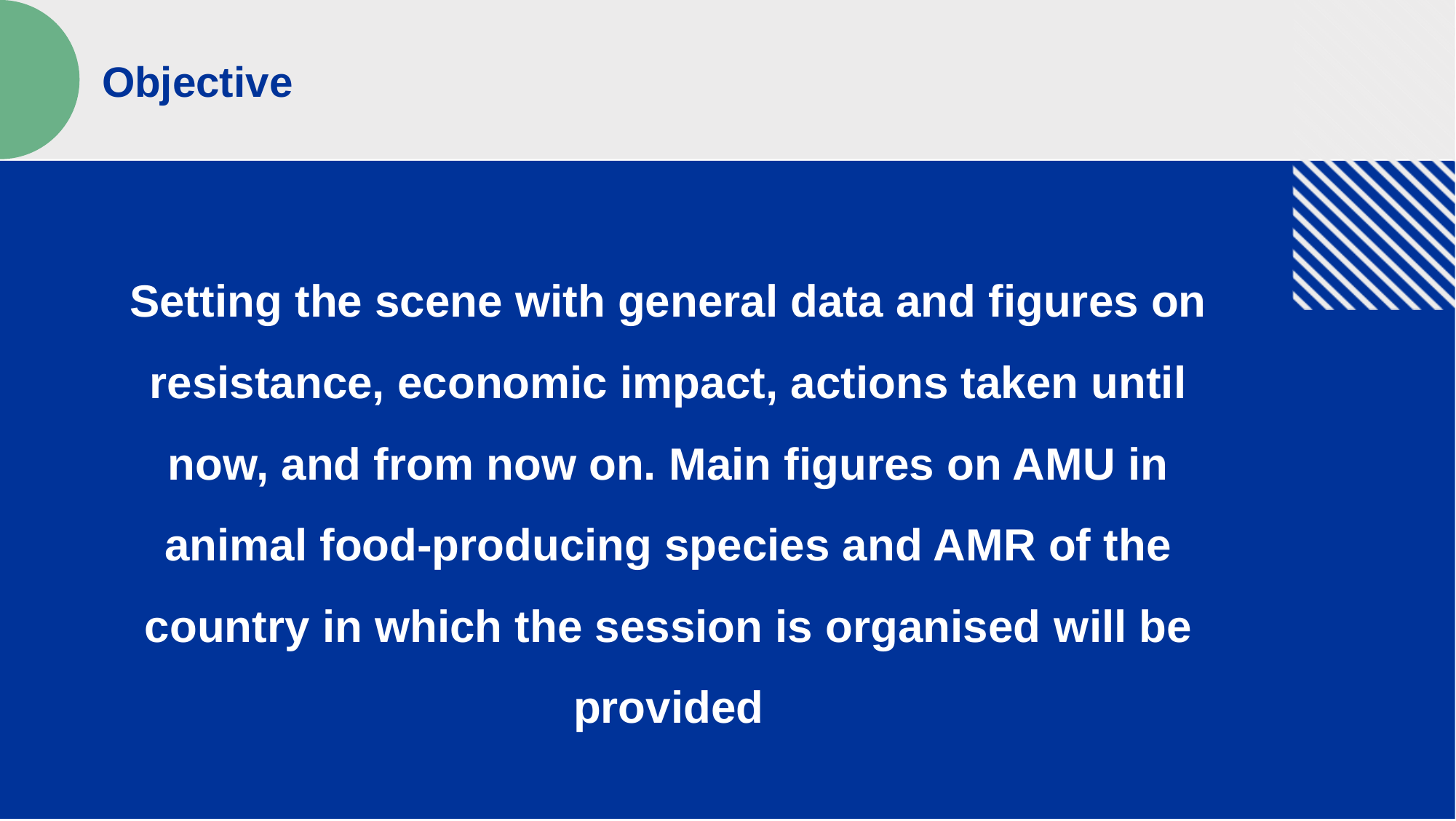

Objective
Setting the scene with general data and figures on resistance, economic impact, actions taken until now, and from now on. Main figures on AMU in animal food-producing species and AMR of the country in which the session is organised will be provided